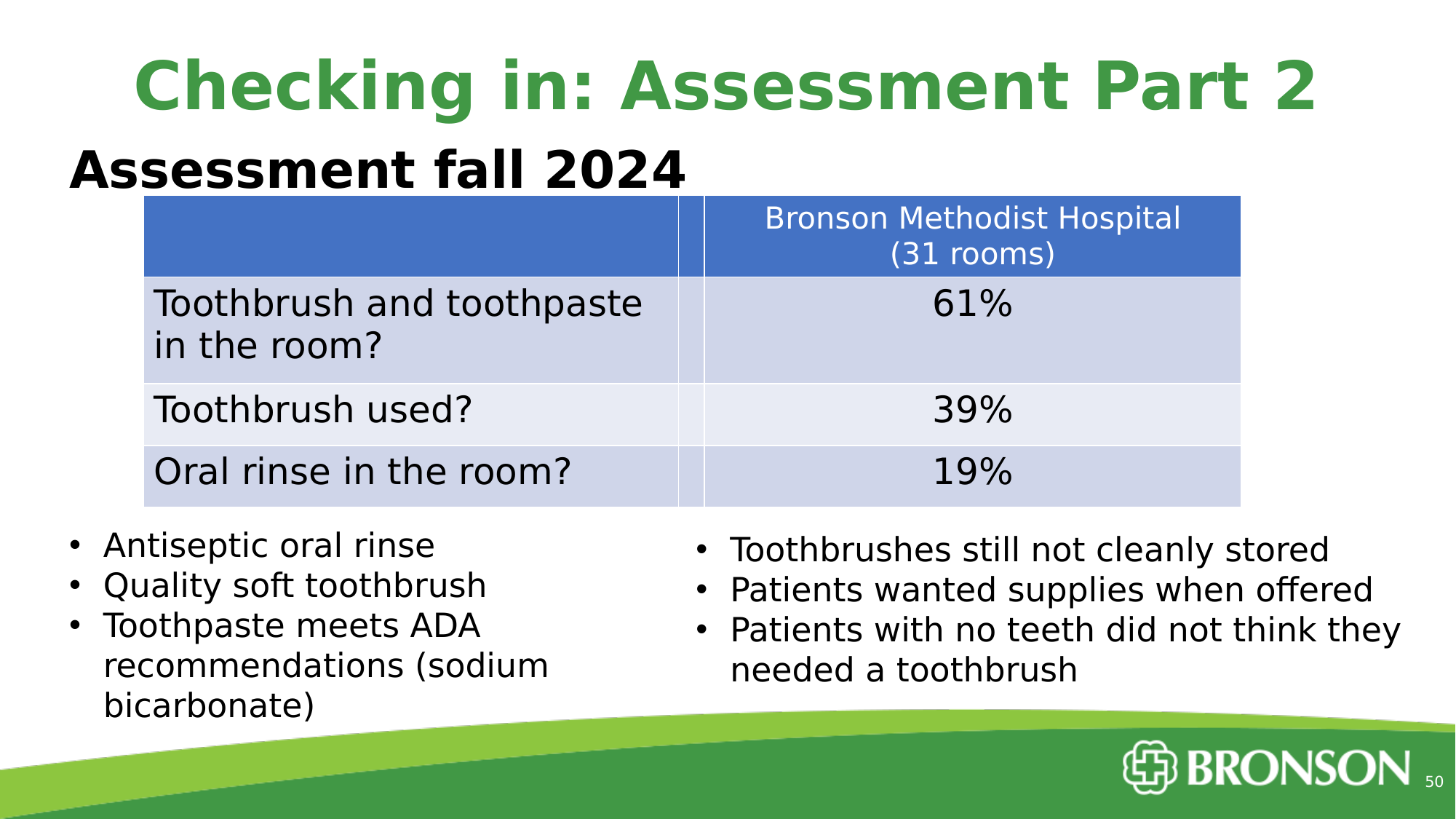

# Checking in: Assessment Part 2
Assessment fall 2024

|  |  | Bronson Methodist Hospital (31 rooms) |
| --- | --- | --- |
| Toothbrush and toothpaste in the room? |  | 61% |
| Toothbrush used? |  | 39% |
| Oral rinse in the room? |  | 19% |
Antiseptic oral rinse
Quality soft toothbrush
Toothpaste meets ADA recommendations (sodium bicarbonate)

Toothbrushes still not cleanly stored
Patients wanted supplies when offered
Patients with no teeth did not think they needed a toothbrush

50